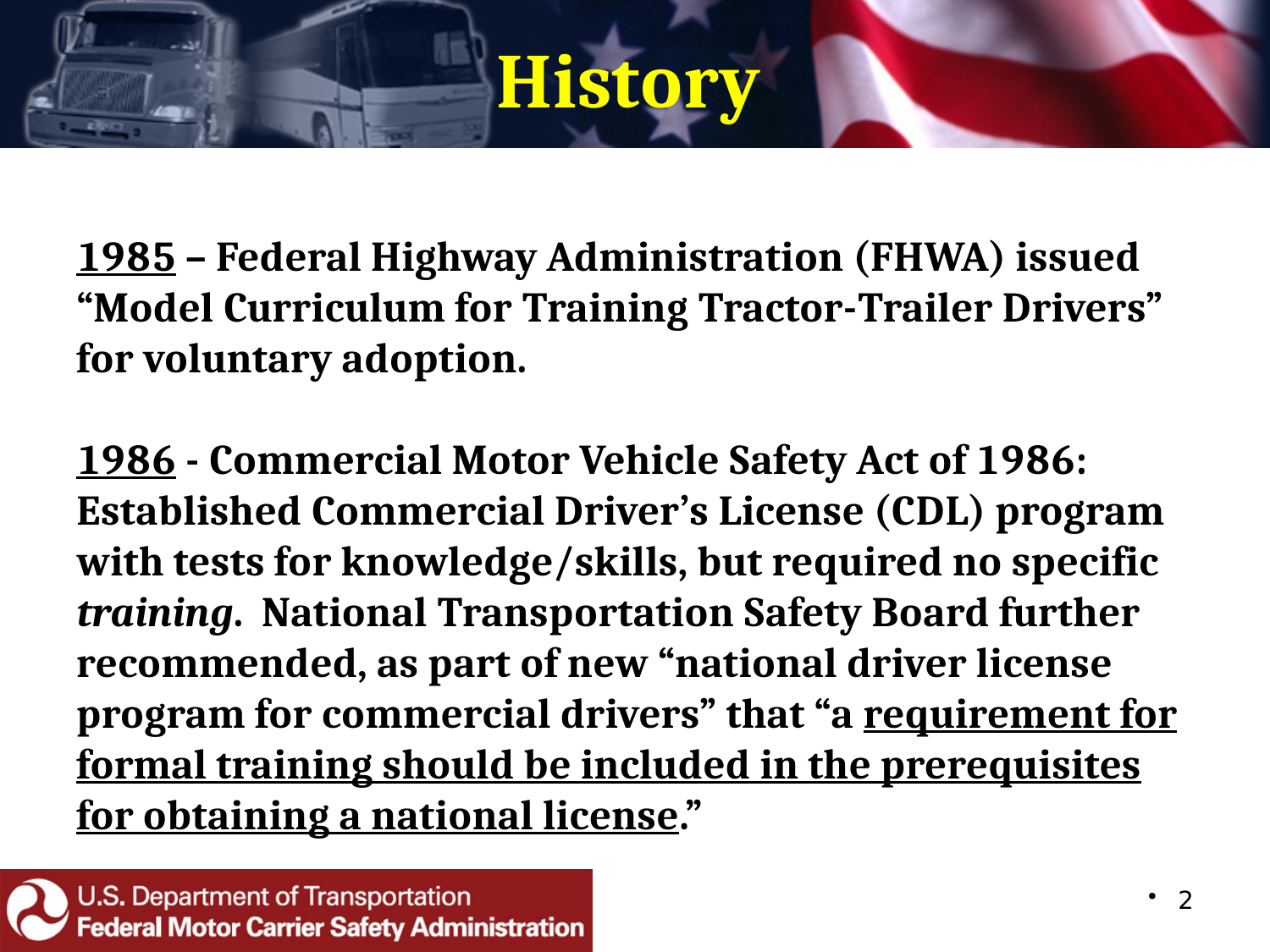

# History
1985 – Federal Highway Administration (FHWA) issued “Model Curriculum for Training Tractor-Trailer Drivers” for voluntary adoption.

1986 - Commercial Motor Vehicle Safety Act of 1986: Established Commercial Driver’s License (CDL) program with tests for knowledge/skills, but required no specific training.  National Transportation Safety Board further recommended, as part of new “national driver license program for commercial drivers” that “a requirement for formal training should be included in the prerequisites for obtaining a national license.”

2